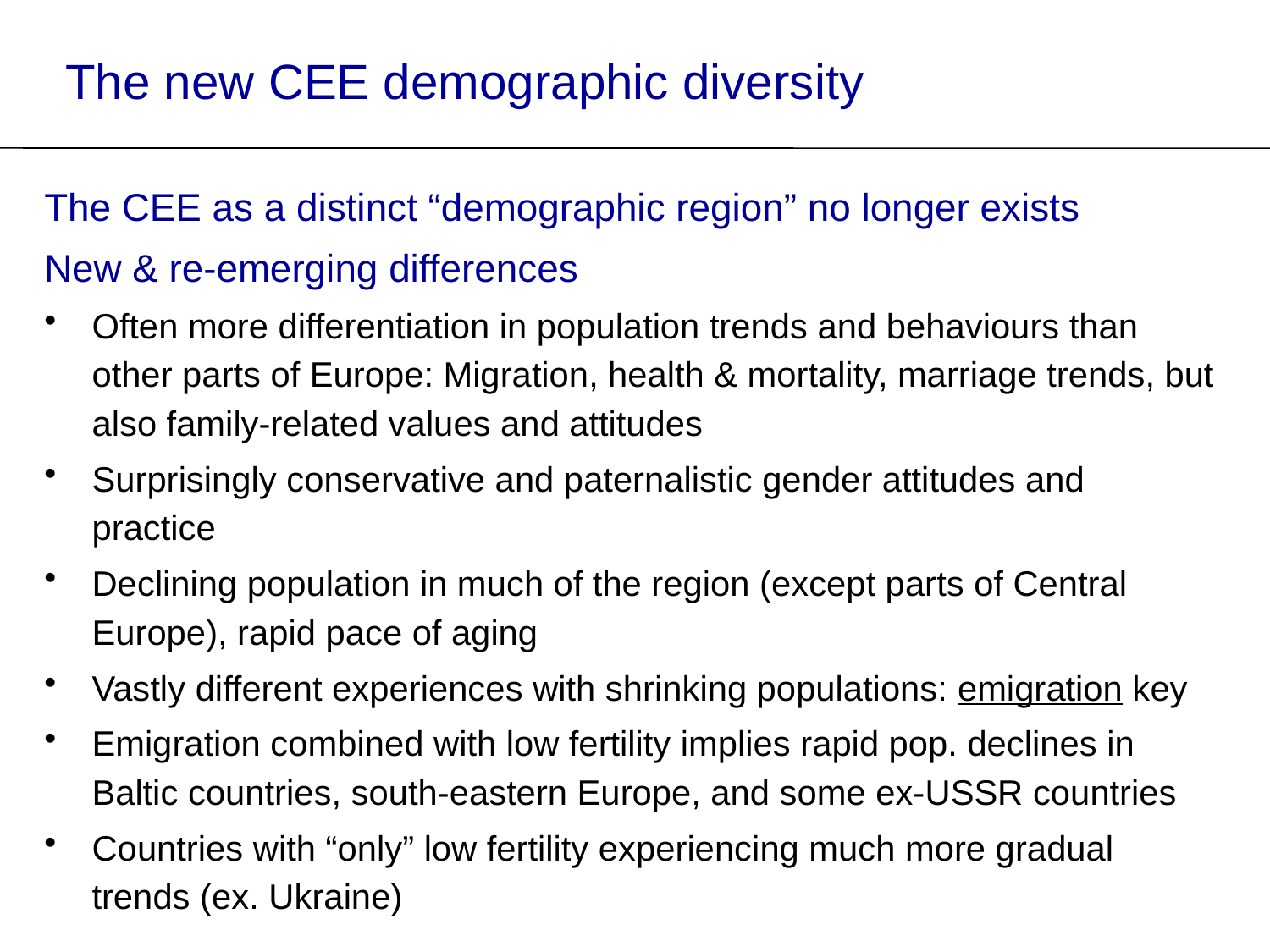

The new CEE demographic diversity

The CEE as a distinct “demographic region” no longer exists
New & re-emerging differences
Often more differentiation in population trends and behaviours than other parts of Europe: Migration, health & mortality, marriage trends, but also family-related values and attitudes
Surprisingly conservative and paternalistic gender attitudes and practice
Declining population in much of the region (except parts of Central Europe), rapid pace of aging
Vastly different experiences with shrinking populations: emigration key
Emigration combined with low fertility implies rapid pop. declines in Baltic countries, south-eastern Europe, and some ex-USSR countries
Countries with “only” low fertility experiencing much more gradual trends (ex. Ukraine)